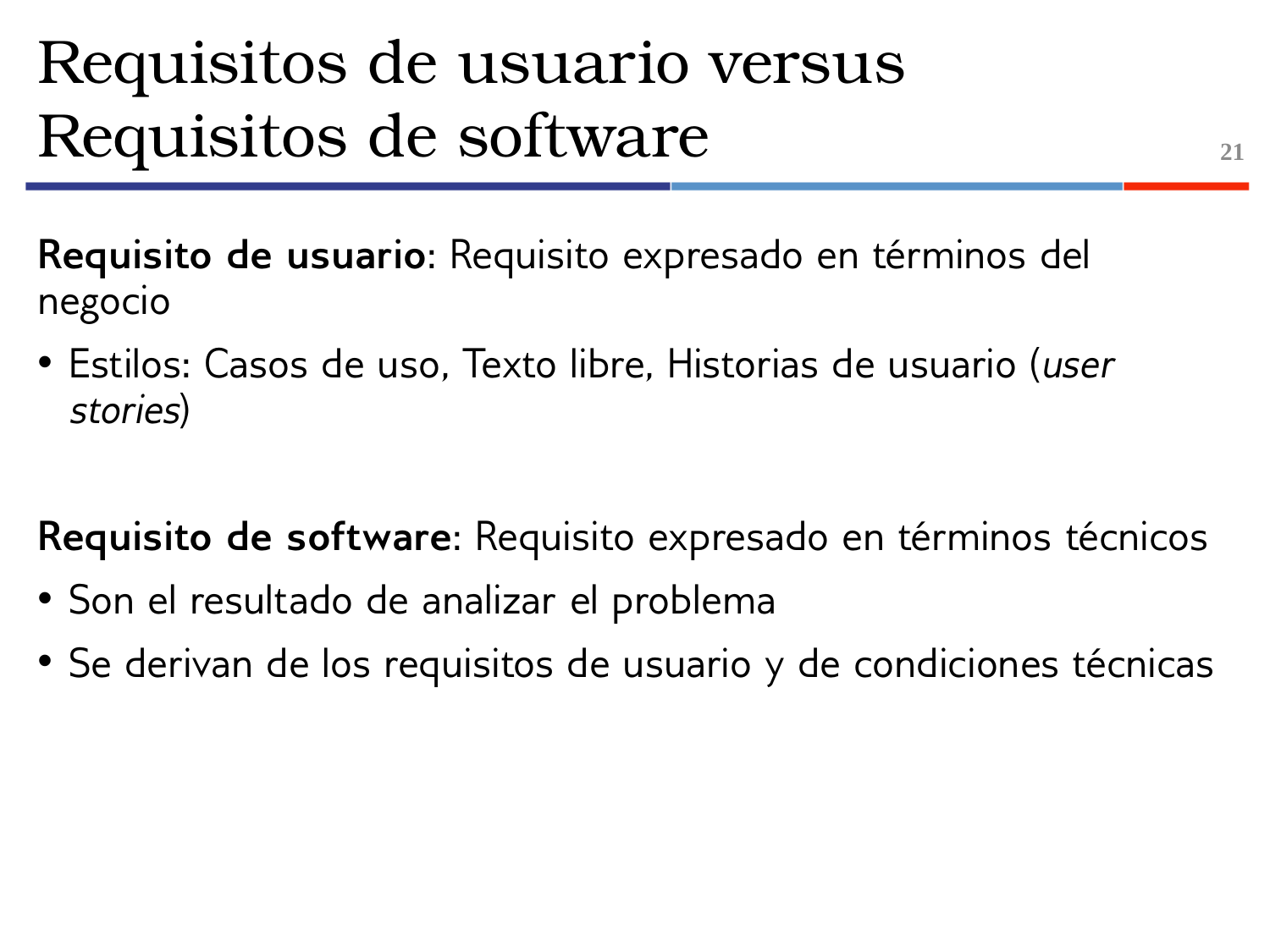

# Requisitos de usuario versus Requisitos de software
21
Requisito de usuario: Requisito expresado en términos del negocio
Estilos: Casos de uso, Texto libre, Historias de usuario (user stories)

Requisito de software: Requisito expresado en términos técnicos
Son el resultado de analizar el problema
Se derivan de los requisitos de usuario y de condiciones técnicas